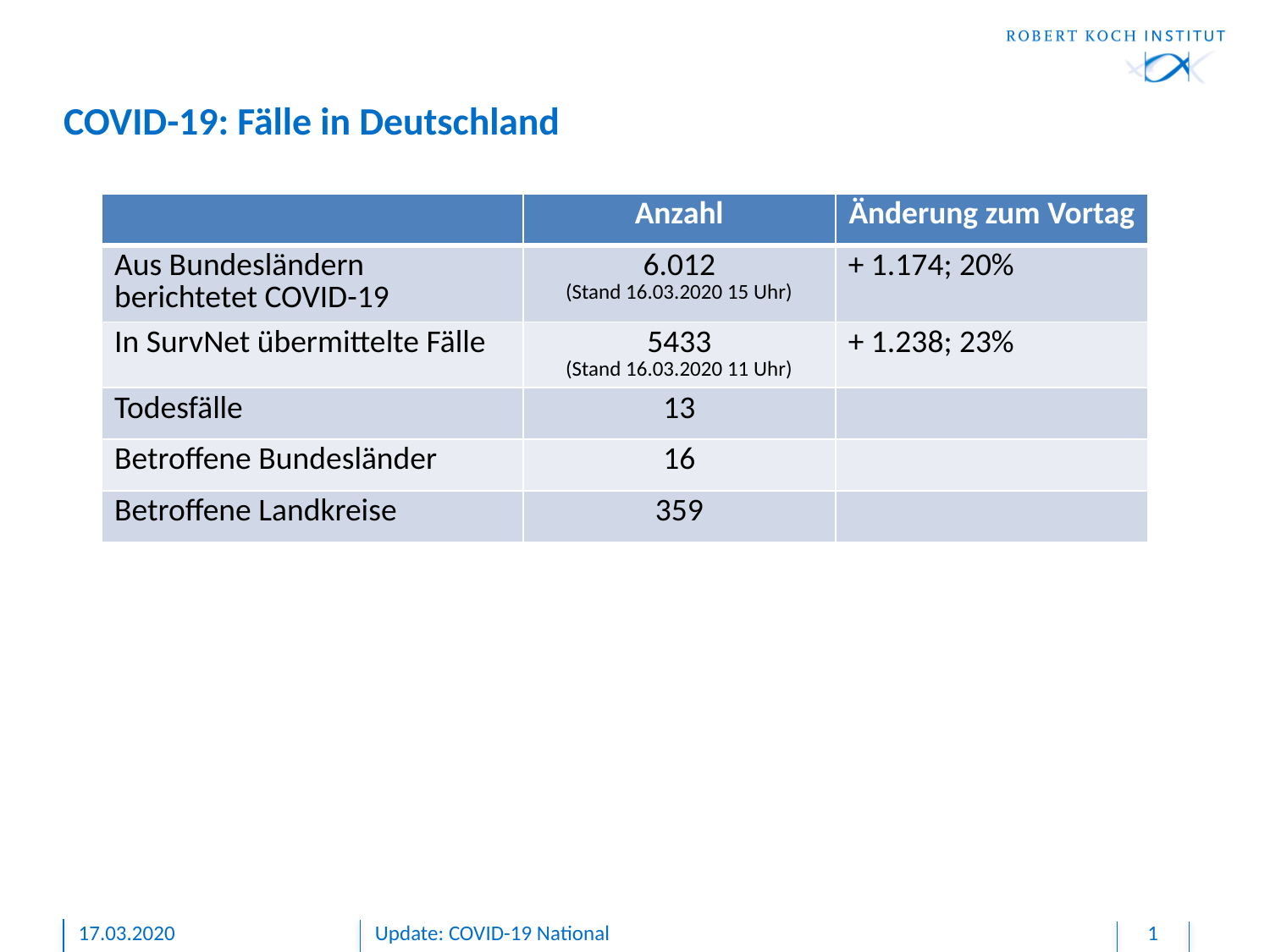

# COVID-19: Fälle in Deutschland
|  | Anzahl | Änderung zum Vortag |
| --- | --- | --- |
| Aus Bundesländern berichtetet COVID-19 | 6.012 (Stand 16.03.2020 15 Uhr) | + 1.174; 20% |
| In SurvNet übermittelte Fälle | 5433 (Stand 16.03.2020 11 Uhr) | + 1.238; 23% |
| Todesfälle | 13 |  |
| Betroffene Bundesländer | 16 |  |
| Betroffene Landkreise | 359 |  |
17.03.2020
Update: COVID-19 National
1